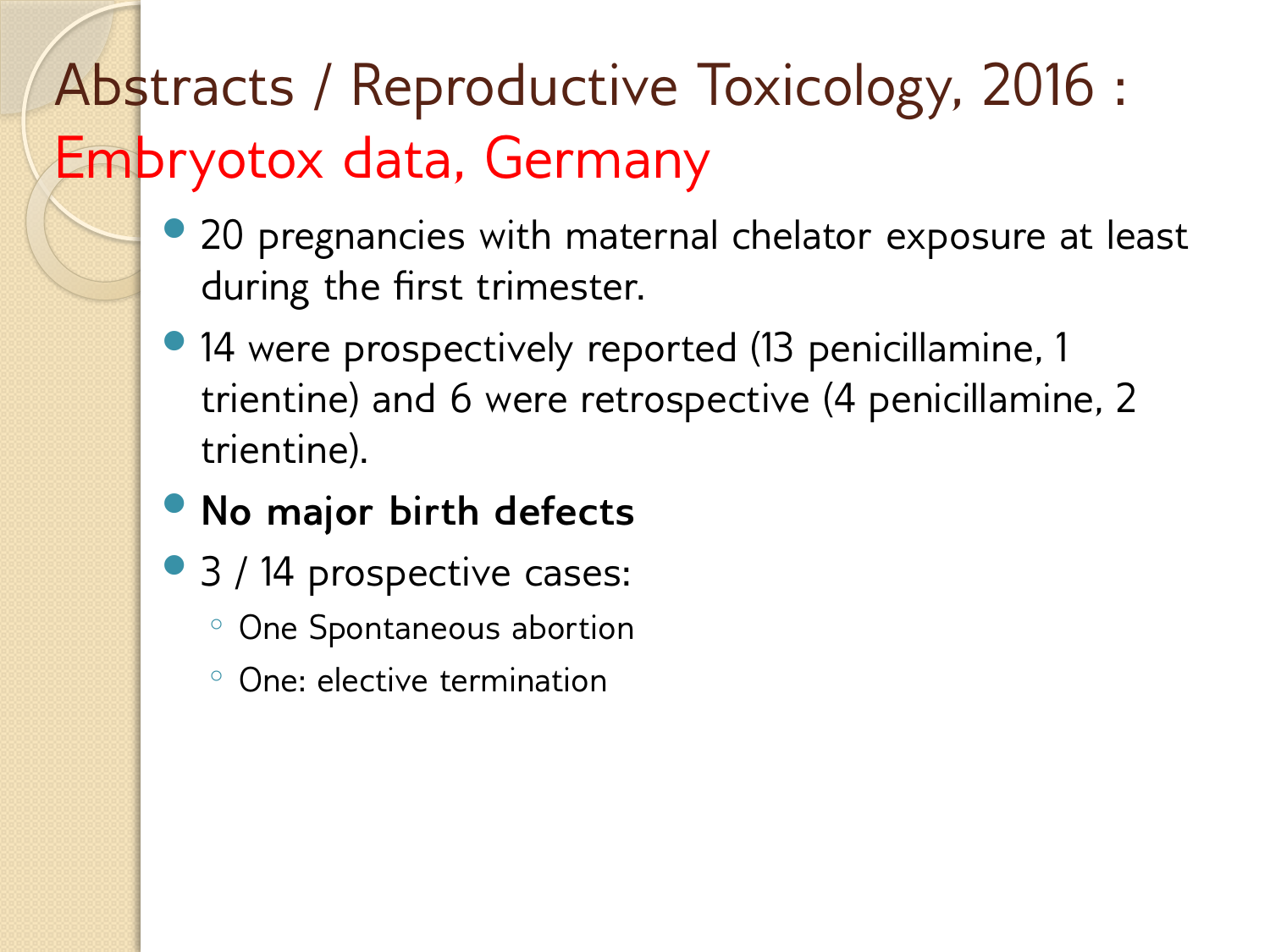

# Abstracts / Reproductive Toxicology, 2016 : Embryotox data, Germany
20 pregnancies with maternal chelator exposure at least during the first trimester.
14 were prospectively reported (13 penicillamine, 1 trientine) and 6 were retrospective (4 penicillamine, 2 trientine).
No major birth defects
3 / 14 prospective cases:
One Spontaneous abortion
One: elective termination